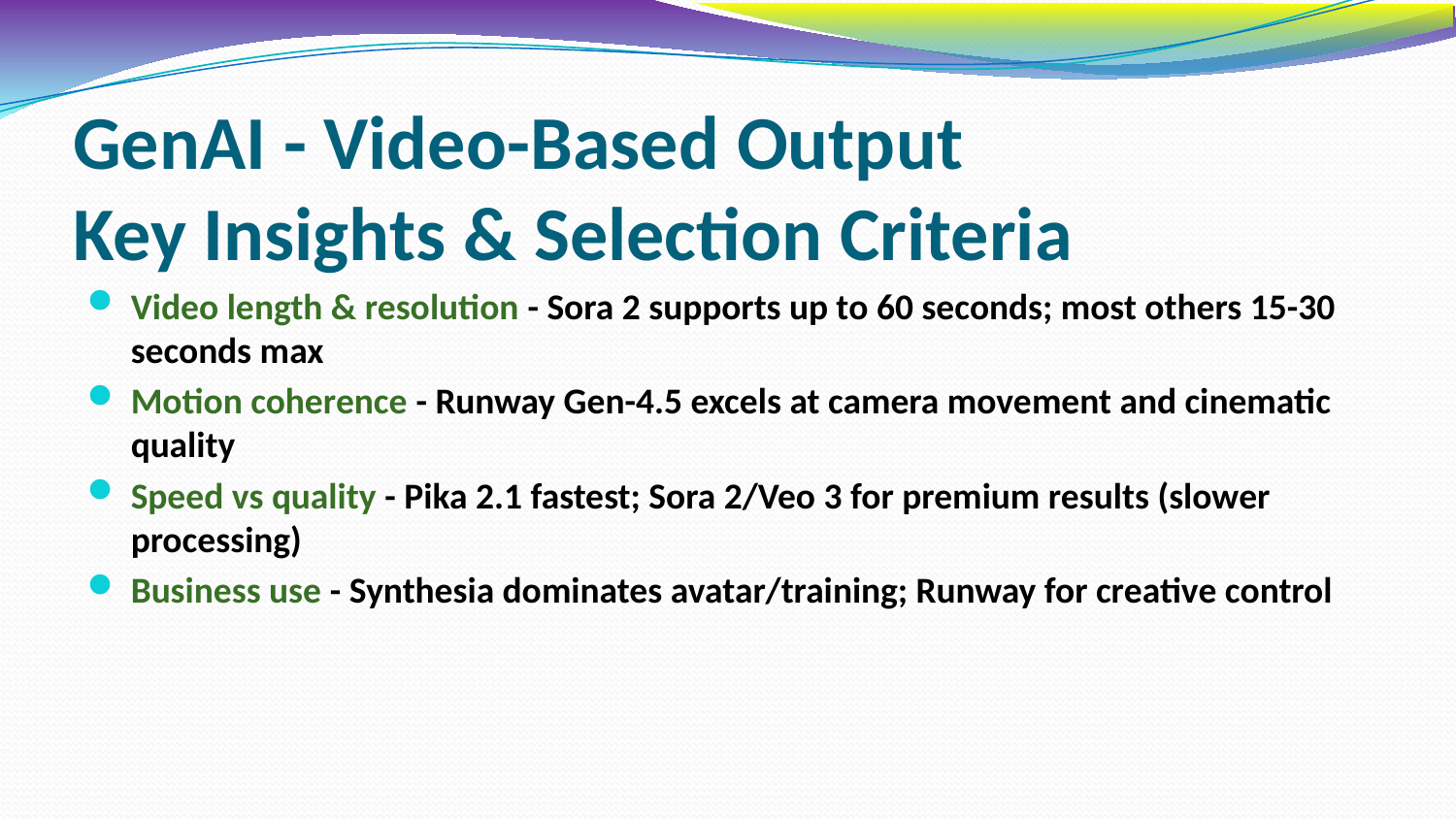

# GenAI - Video-Based Output Key Insights & Selection Criteria

Video length & resolution - Sora 2 supports up to 60 seconds; most others 15-30 seconds max
Motion coherence - Runway Gen-4.5 excels at camera movement and cinematic quality
Speed vs quality - Pika 2.1 fastest; Sora 2/Veo 3 for premium results (slower processing)
Business use - Synthesia dominates avatar/training; Runway for creative control